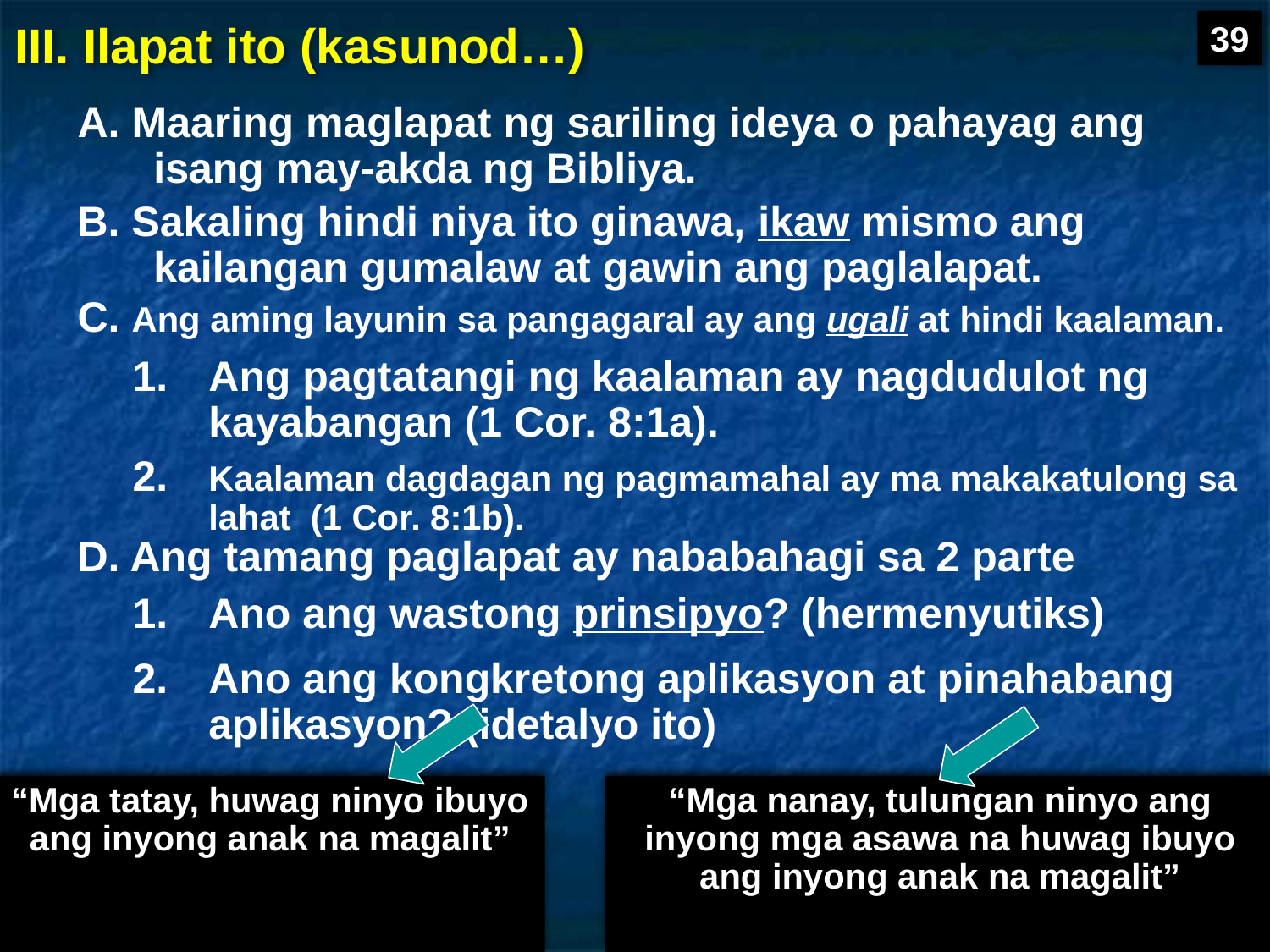

39
# III. Ilapat ito (kasunod…)
A. Maaring maglapat ng sariling ideya o pahayag ang isang may-akda ng Bibliya.
B. Sakaling hindi niya ito ginawa, ikaw mismo ang kailangan gumalaw at gawin ang paglalapat.
C. Ang aming layunin sa pangagaral ay ang ugali at hindi kaalaman.
1.	Ang pagtatangi ng kaalaman ay nagdudulot ng kayabangan (1 Cor. 8:1a).
2.	Kaalaman dagdagan ng pagmamahal ay ma makakatulong sa lahat  (1 Cor. 8:1b).
D. Ang tamang paglapat ay nababahagi sa 2 parte
1.	Ano ang wastong prinsipyo? (hermenyutiks)
2.	Ano ang kongkretong aplikasyon at pinahabang aplikasyon? (idetalyo ito)

“Mga tatay, huwag ninyo ibuyo ang inyong anak na magalit”
“Mga nanay, tulungan ninyo ang inyong mga asawa na huwag ibuyo ang inyong anak na magalit”